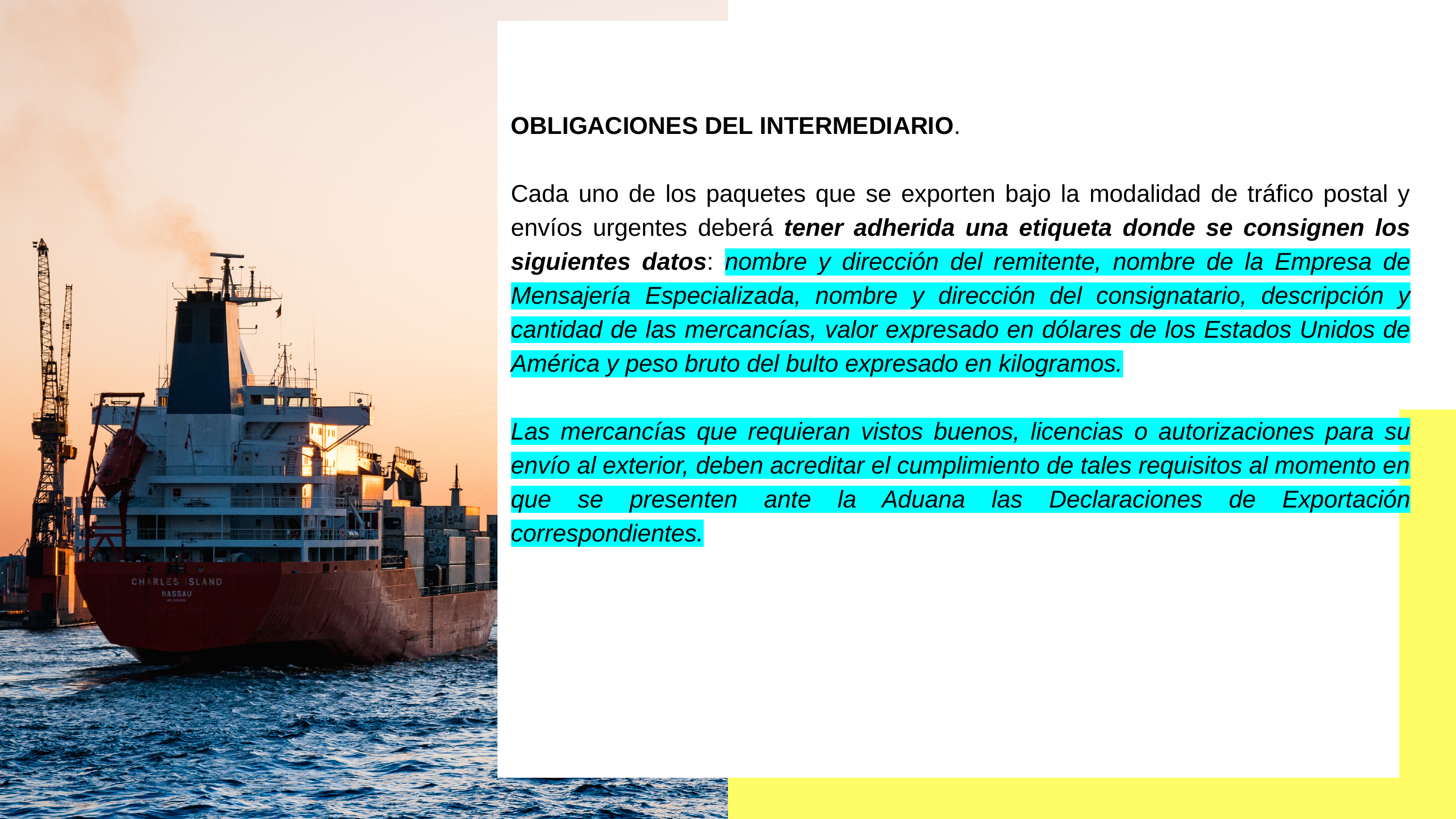

OBLIGACIONES DEL INTERMEDIARIO.

Cada uno de los paquetes que se exporten bajo la modalidad de tráfico postal y envíos urgentes deberá tener adherida una etiqueta donde se consignen los siguientes datos: nombre y dirección del remitente, nombre de la Empresa de Mensajería Especializada, nombre y dirección del consignatario, descripción y cantidad de las mercancías, valor expresado en dólares de los Estados Unidos de América y peso bruto del bulto expresado en kilogramos.

Las mercancías que requieran vistos buenos, licencias o autorizaciones para su envío al exterior, deben acreditar el cumplimiento de tales requisitos al momento en que se presenten ante la Aduana las Declaraciones de Exportación correspondientes.